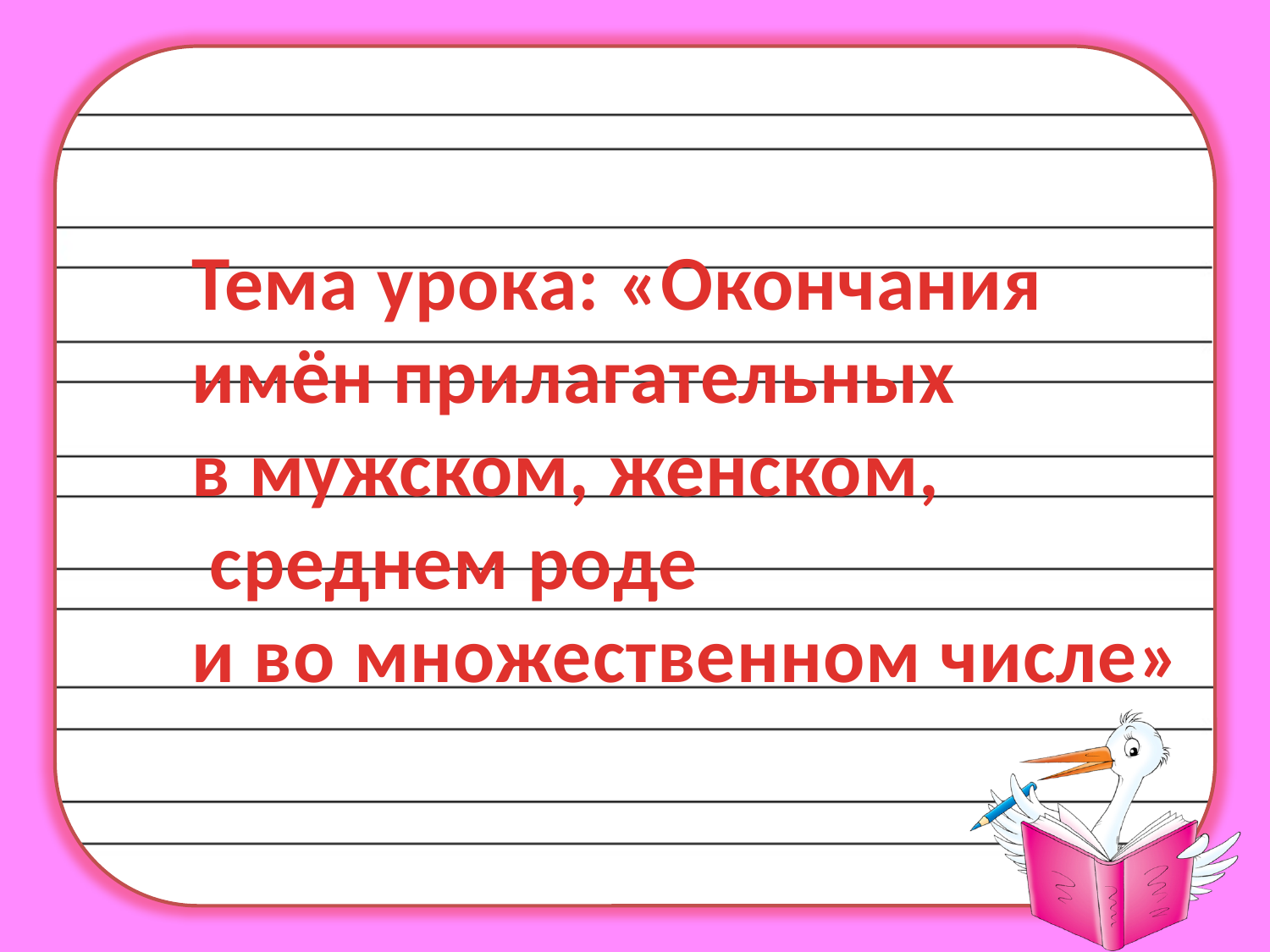

Тема урока: «Окончания
имён прилагательных
в мужском, женском,
 среднем роде
и во множественном числе»